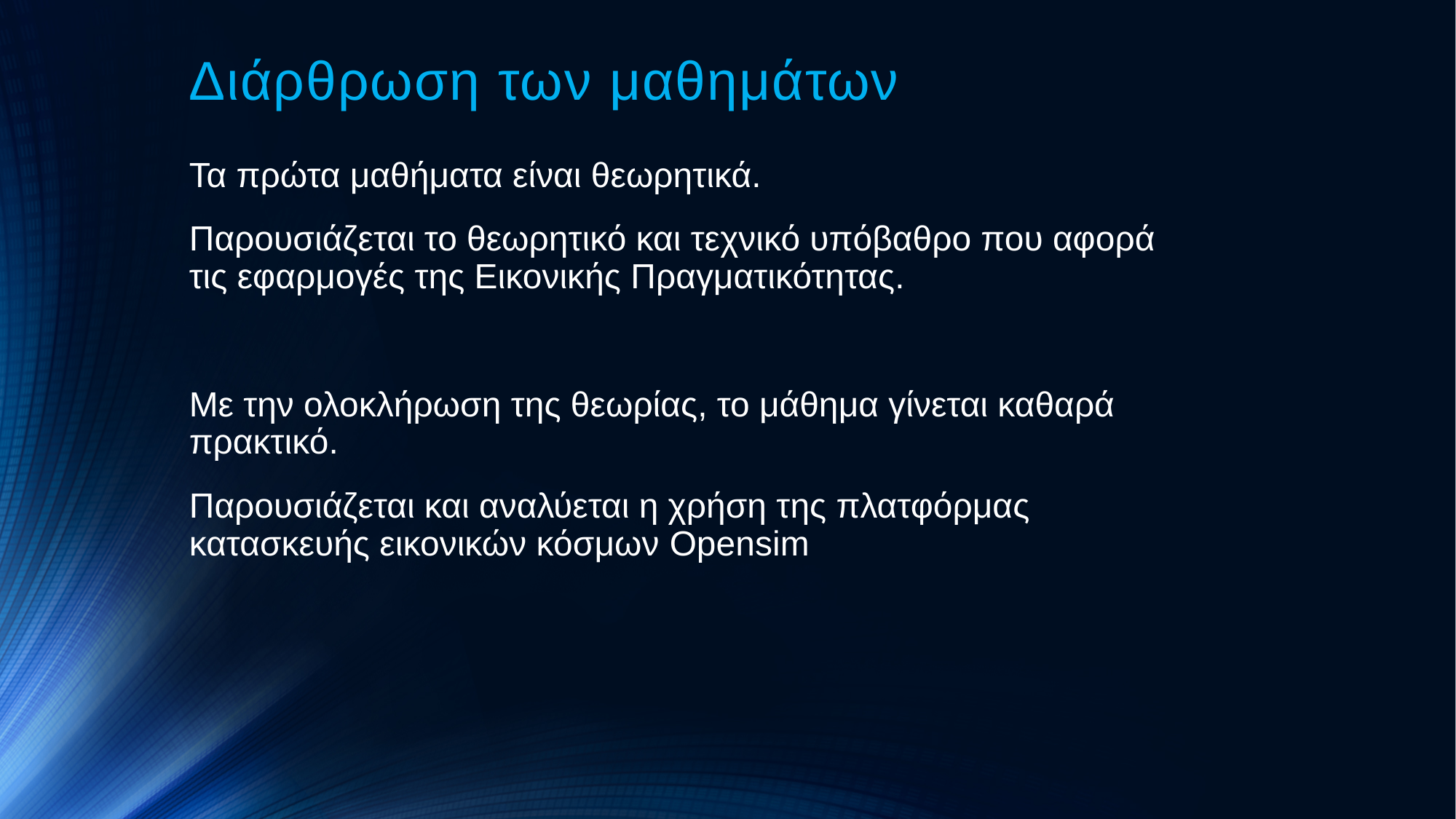

# Διάρθρωση των μαθημάτων
Τα πρώτα μαθήματα είναι θεωρητικά.
Παρουσιάζεται το θεωρητικό και τεχνικό υπόβαθρο που αφορά τις εφαρμογές της Εικονικής Πραγματικότητας.

Με την ολοκλήρωση της θεωρίας, το μάθημα γίνεται καθαρά πρακτικό.
Παρουσιάζεται και αναλύεται η χρήση της πλατφόρμας κατασκευής εικονικών κόσμων Opensim